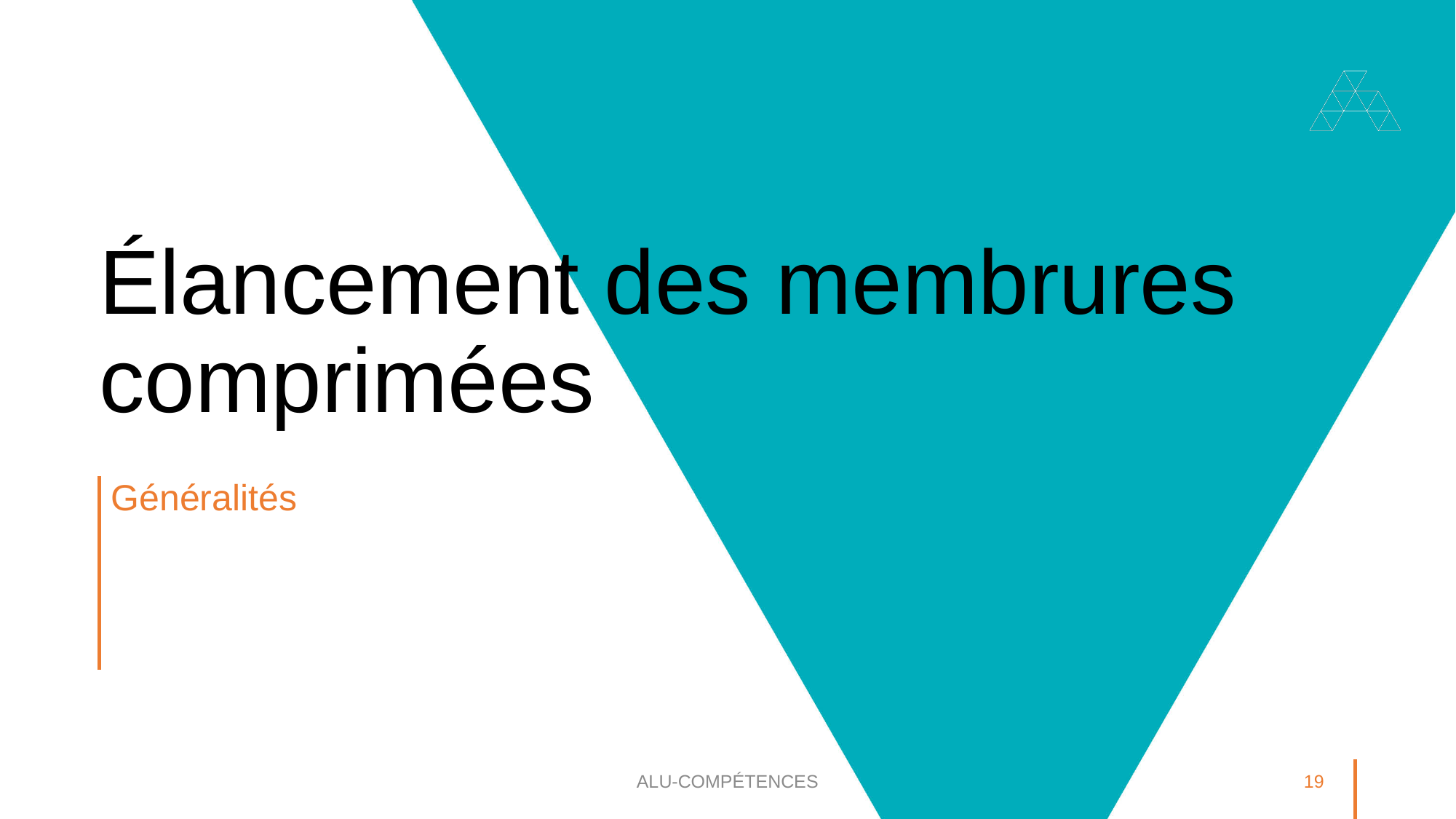

# Élancement des membrures comprimées
Généralités
ALU-COMPÉTENCES
19